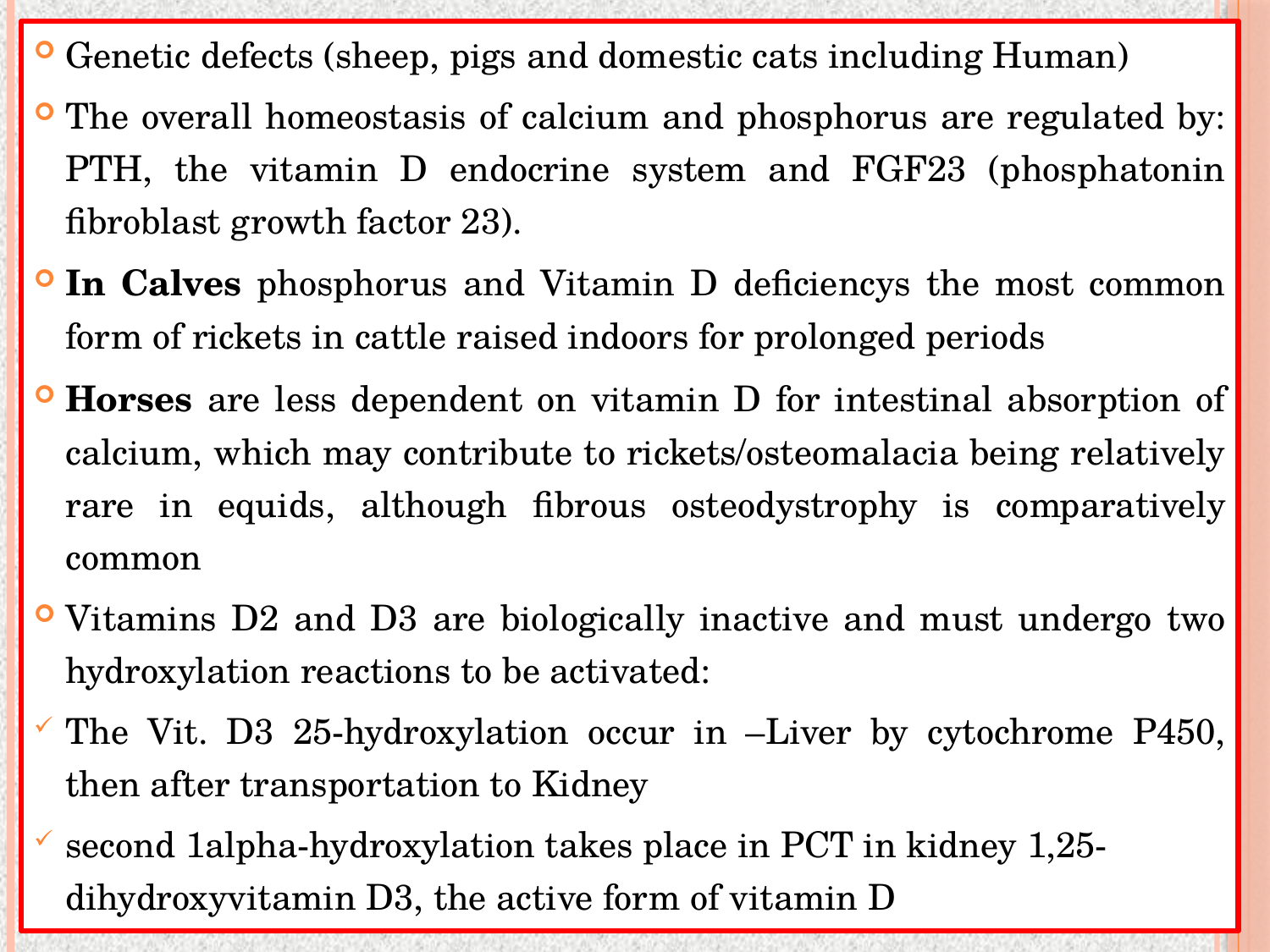

Genetic defects (sheep, pigs and domestic cats including Human)
The overall homeostasis of calcium and phosphorus are regulated by: PTH, the vitamin D endocrine system and FGF23 (phosphatonin fibroblast growth factor 23).
In Calves phosphorus and Vitamin D deficiencys the most common form of rickets in cattle raised indoors for prolonged periods
Horses are less dependent on vitamin D for intestinal absorption of calcium, which may contribute to rickets/osteomalacia being relatively rare in equids, although fibrous osteodystrophy is comparatively common
Vitamins D2 and D3 are biologically inactive and must undergo two hydroxylation reactions to be activated:
The Vit. D3 25-hydroxylation occur in –Liver by cytochrome P450, then after transportation to Kidney
second 1alpha-hydroxylation takes place in PCT in kidney 1,25-dihydroxyvitamin D3, the active form of vitamin D